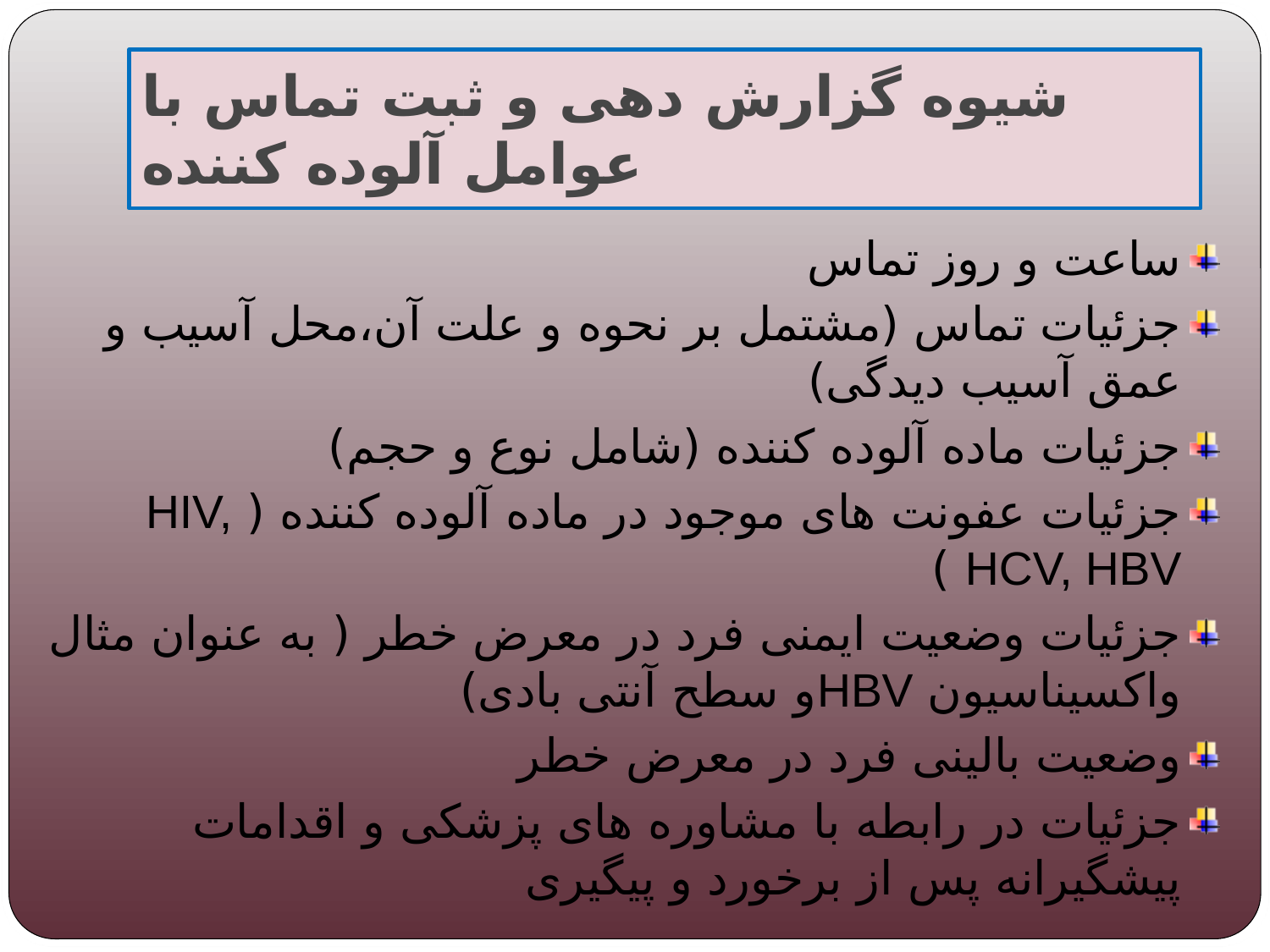

# شیوه گزارش دهی و ثبت تماس با عوامل آلوده کننده
ساعت و روز تماس
جزئیات تماس (مشتمل بر نحوه و علت آن،محل آسیب و عمق آسیب دیدگی)
جزئیات ماده آلوده کننده (شامل نوع و حجم)
جزئیات عفونت های موجود در ماده آلوده کننده ( HIV, HCV, HBV )
جزئیات وضعیت ایمنی فرد در معرض خطر ( به عنوان مثال واکسیناسیون HBVو سطح آنتی بادی)
وضعیت بالینی فرد در معرض خطر
جزئیات در رابطه با مشاوره های پزشکی و اقدامات پیشگیرانه پس از برخورد و پیگیری